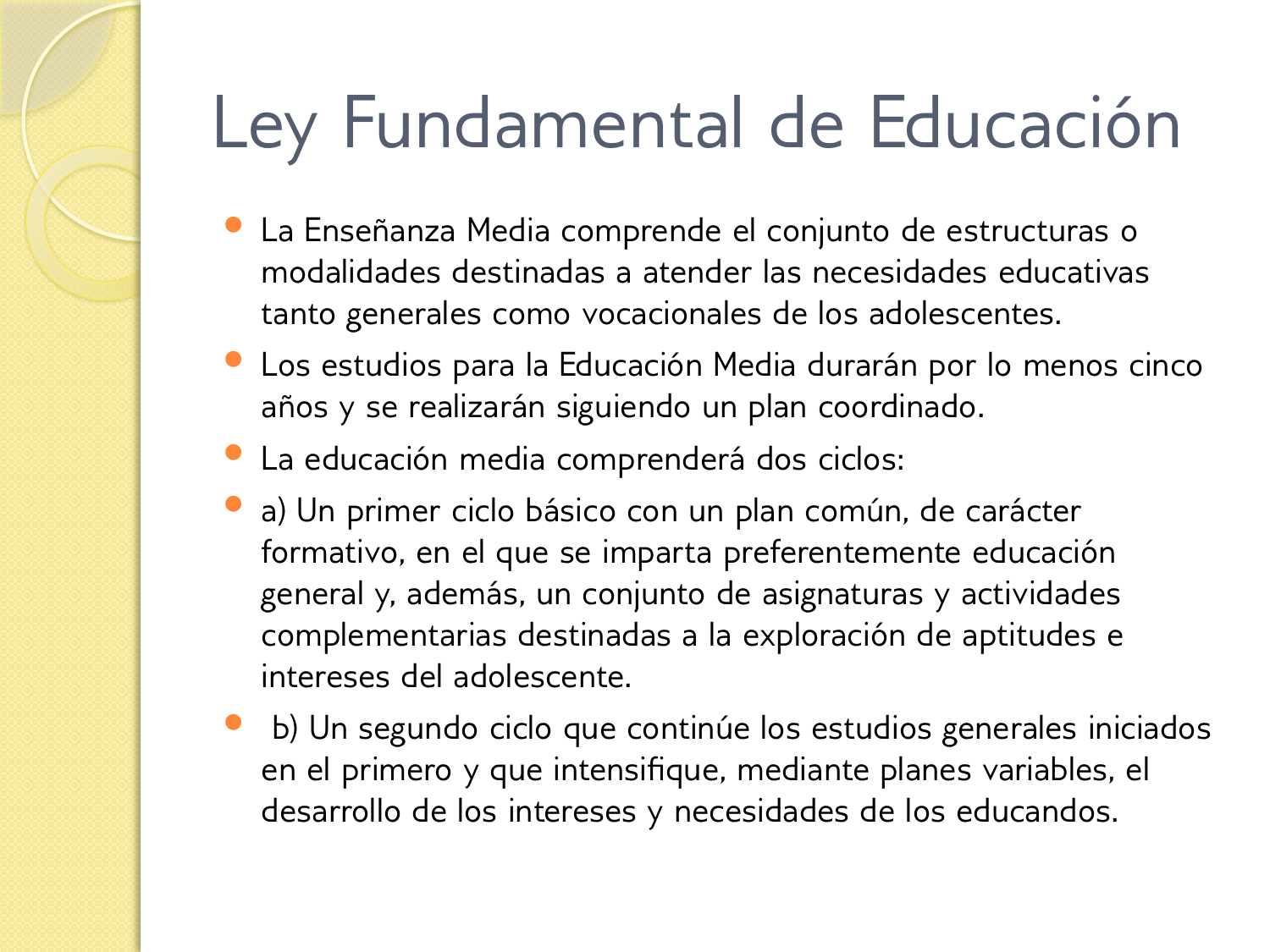

# Ley Fundamental de Educación
La Enseñanza Media comprende el conjunto de estructuras o modalidades destinadas a atender las necesidades educativas tanto generales como vocacionales de los adolescentes.
Los estudios para la Educación Media durarán por lo menos cinco años y se realizarán siguiendo un plan coordinado.
La educación media comprenderá dos ciclos:
a) Un primer ciclo básico con un plan común, de carácter formativo, en el que se imparta preferentemente educación general y, además, un conjunto de asignaturas y actividades complementarias destinadas a la exploración de aptitudes e intereses del adolescente.
 b) Un segundo ciclo que continúe los estudios generales iniciados en el primero y que intensifique, mediante planes variables, el desarrollo de los intereses y necesidades de los educandos.